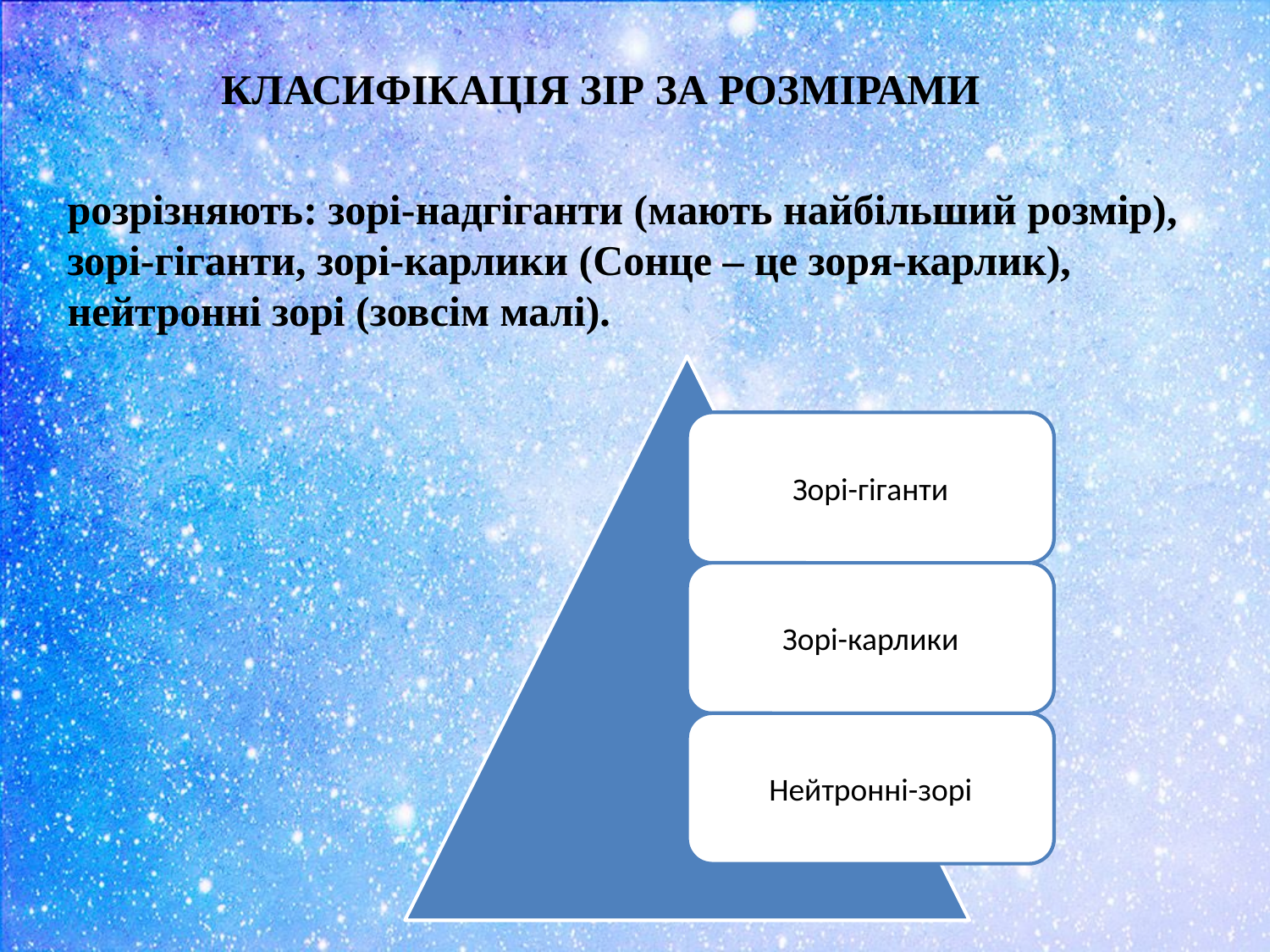

КЛАСИФІКАЦІЯ ЗІР ЗА РОЗМІРАМИ
розрізняють: зорі-надгіганти (мають найбільший розмір), зорі-гіганти, зорі-карлики (Сонце – це зоря-карлик), нейтронні зорі (зовсім малі).

Зорі-гіганти
Зорі-карлики
Нейтронні-зорі